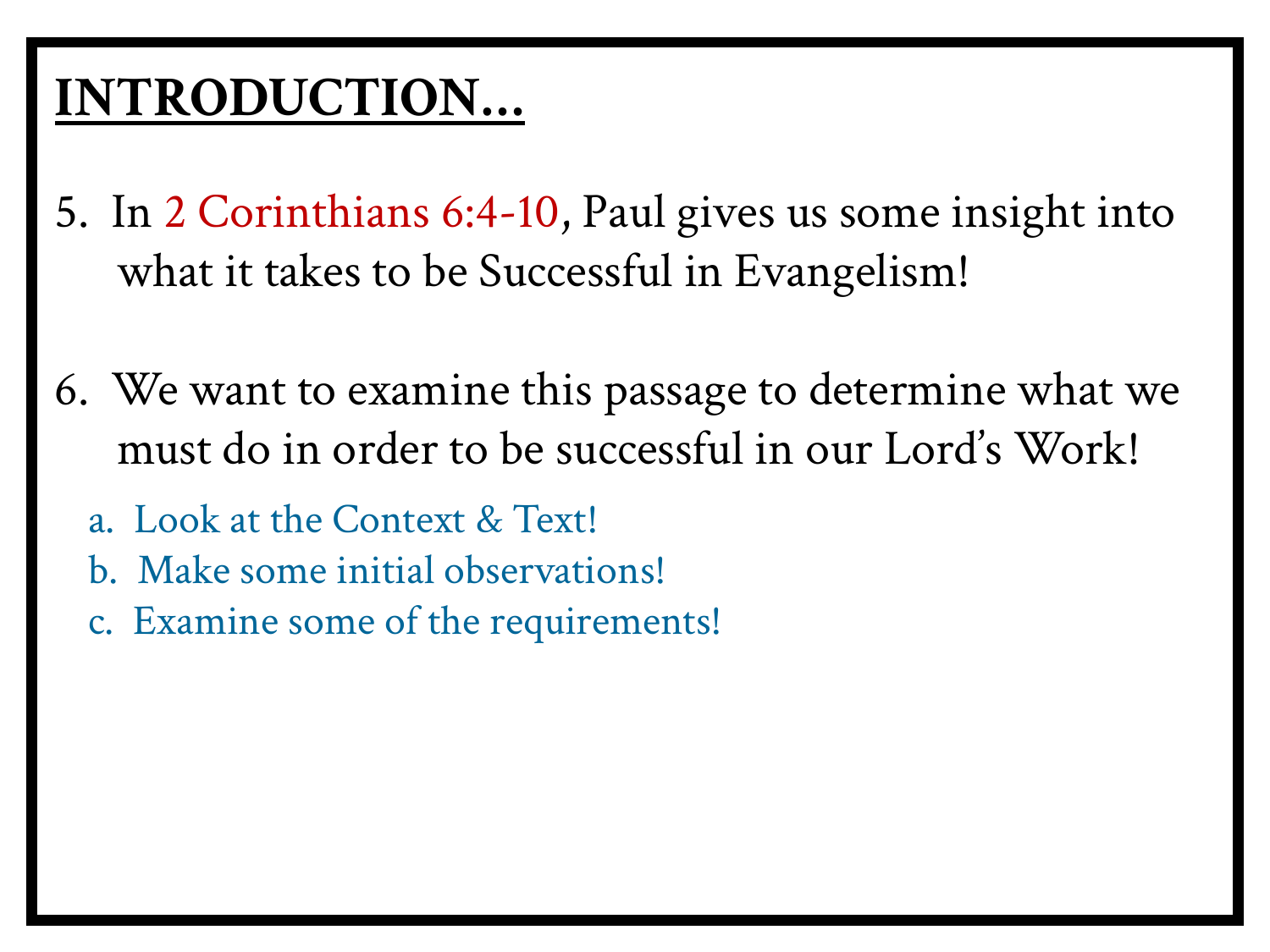

INTRODUCTION…

5.  In 2 Corinthians 6:4-10, Paul gives us some insight into what it takes to be Successful in Evangelism!

6.  We want to examine this passage to determine what we must do in order to be successful in our Lord’s Work!

a.  Look at the Context & Text!
b.  Make some initial observations!
c.  Examine some of the requirements!